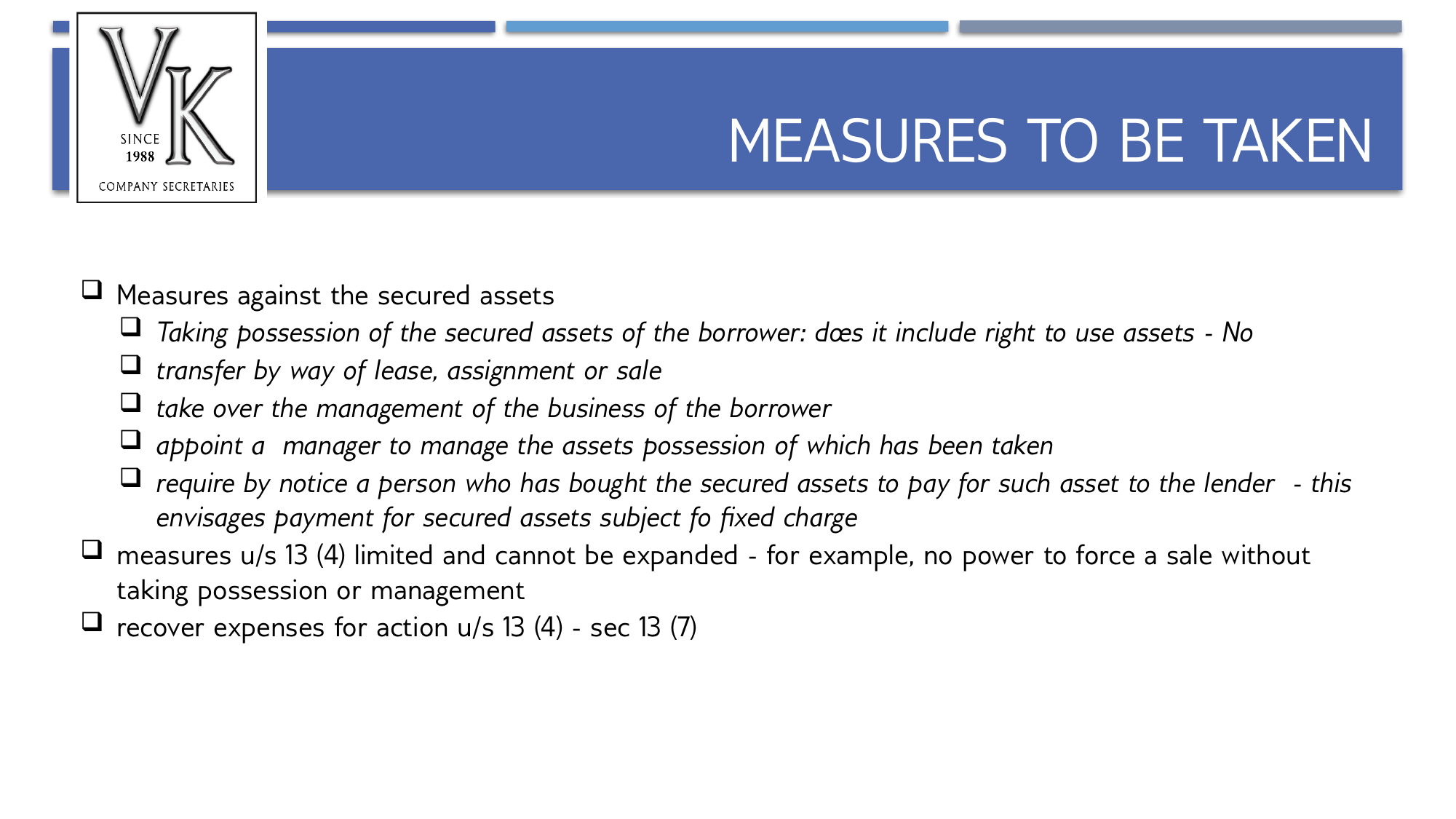

# Measures to be taken
Measures against the secured assets
Taking possession of the secured assets of the borrower: does it include right to use assets - No
transfer by way of lease, assignment or sale
take over the management of the business of the borrower
appoint a  manager to manage the assets possession of which has been taken
require by notice a person who has bought the secured assets to pay for such asset to the lender  - this envisages payment for secured assets subject fo fixed charge
measures u/s 13 (4) limited and cannot be expanded - for example, no power to force a sale without taking possession or management
recover expenses for action u/s 13 (4) - sec 13 (7)